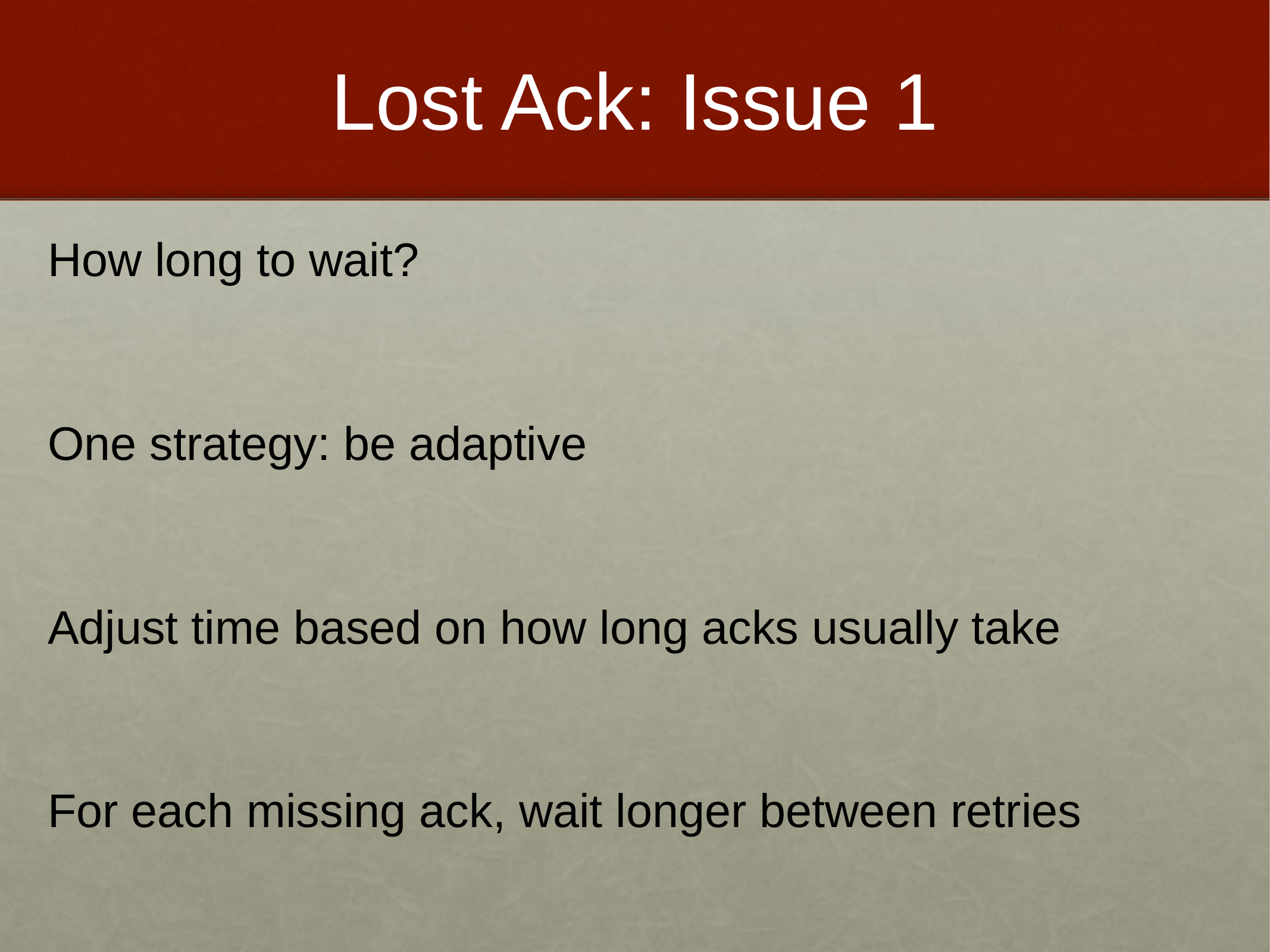

# Lost Ack: Issue 1
How long to wait?

One strategy: be adaptive

Adjust time based on how long acks usually take

For each missing ack, wait longer between retries